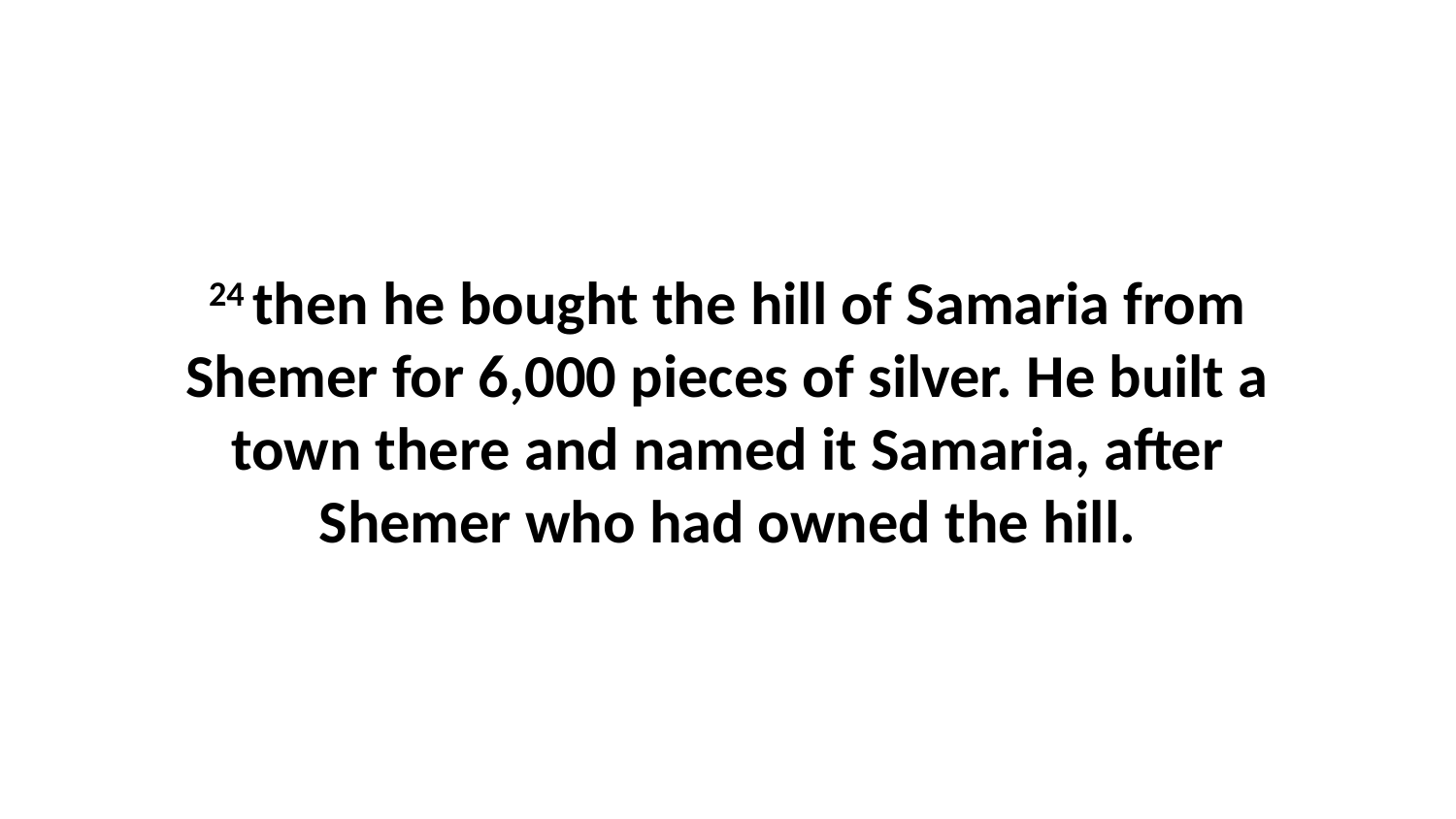

24 then he bought the hill of Samaria from Shemer for 6,000 pieces of silver. He built a town there and named it Samaria, after Shemer who had owned the hill.